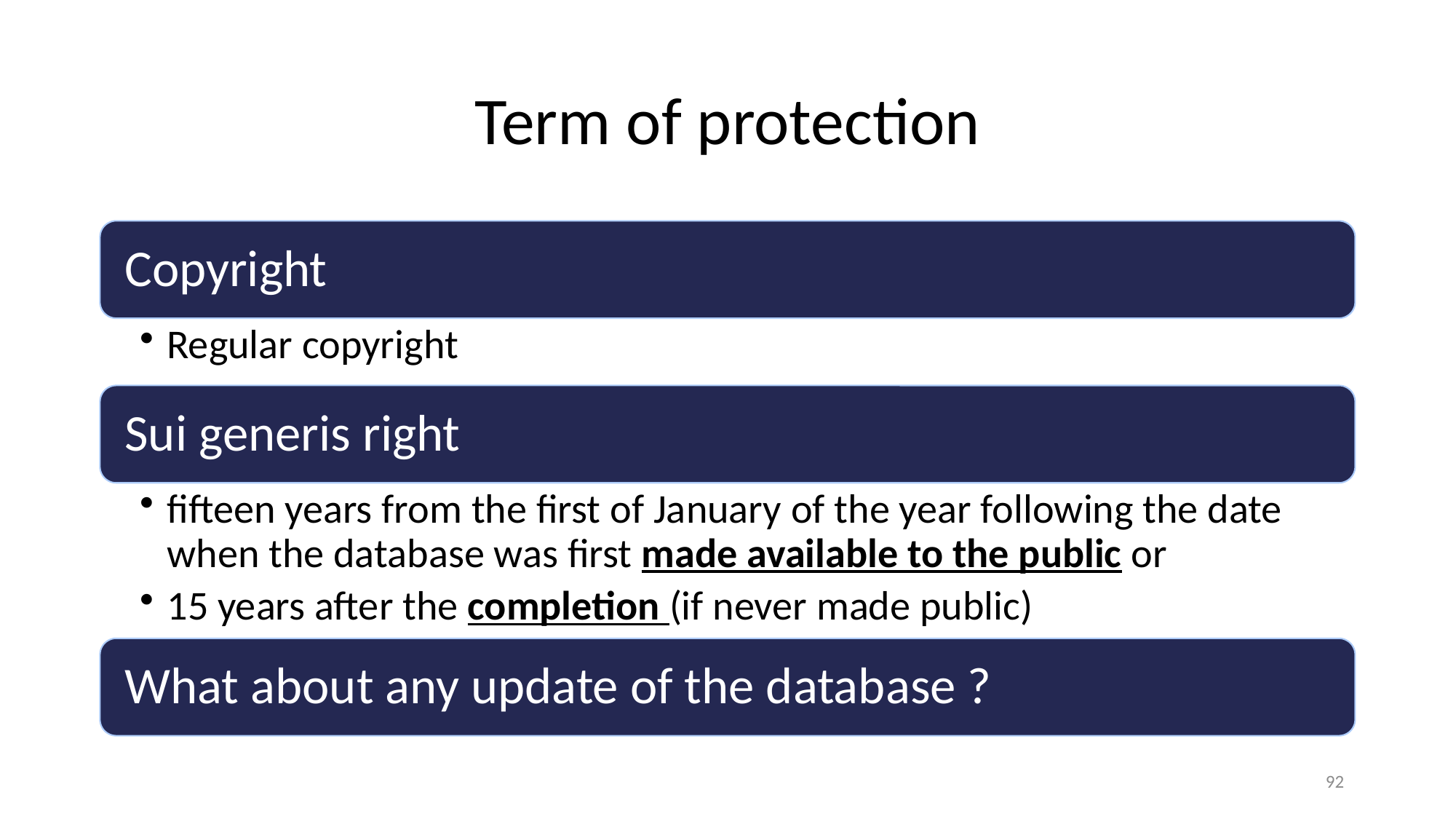

# Term of protection
Copyright
Regular copyright
Sui generis right
fifteen years from the first of January of the year following the date when the database was first made available to the public or
15 years after the completion (if never made public)
What about any update of the database ?
92